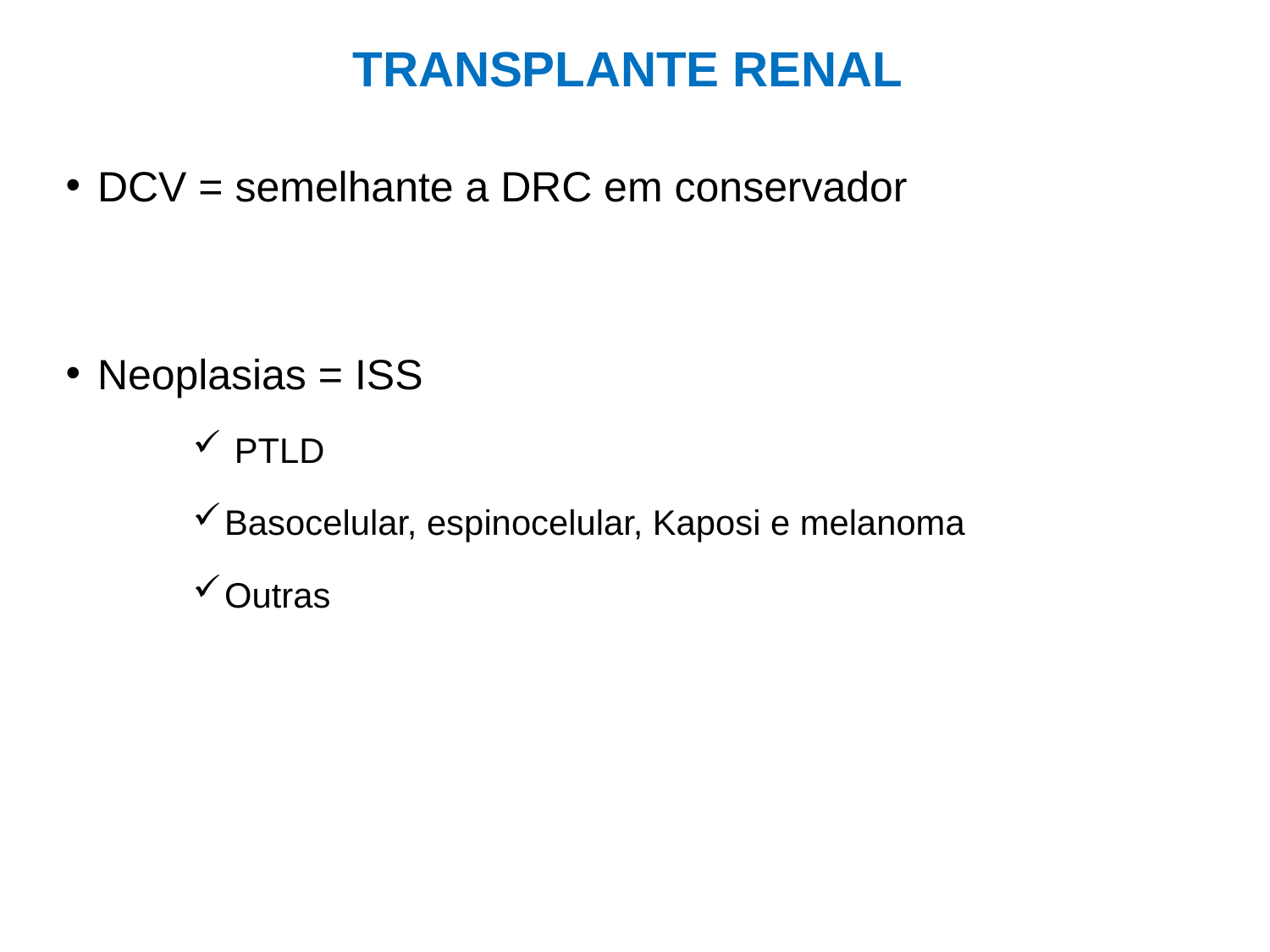

TRANSPLANTE RENAL
DCV = semelhante a DRC em conservador

Neoplasias = ISS
 PTLD
Basocelular, espinocelular, Kaposi e melanoma
Outras